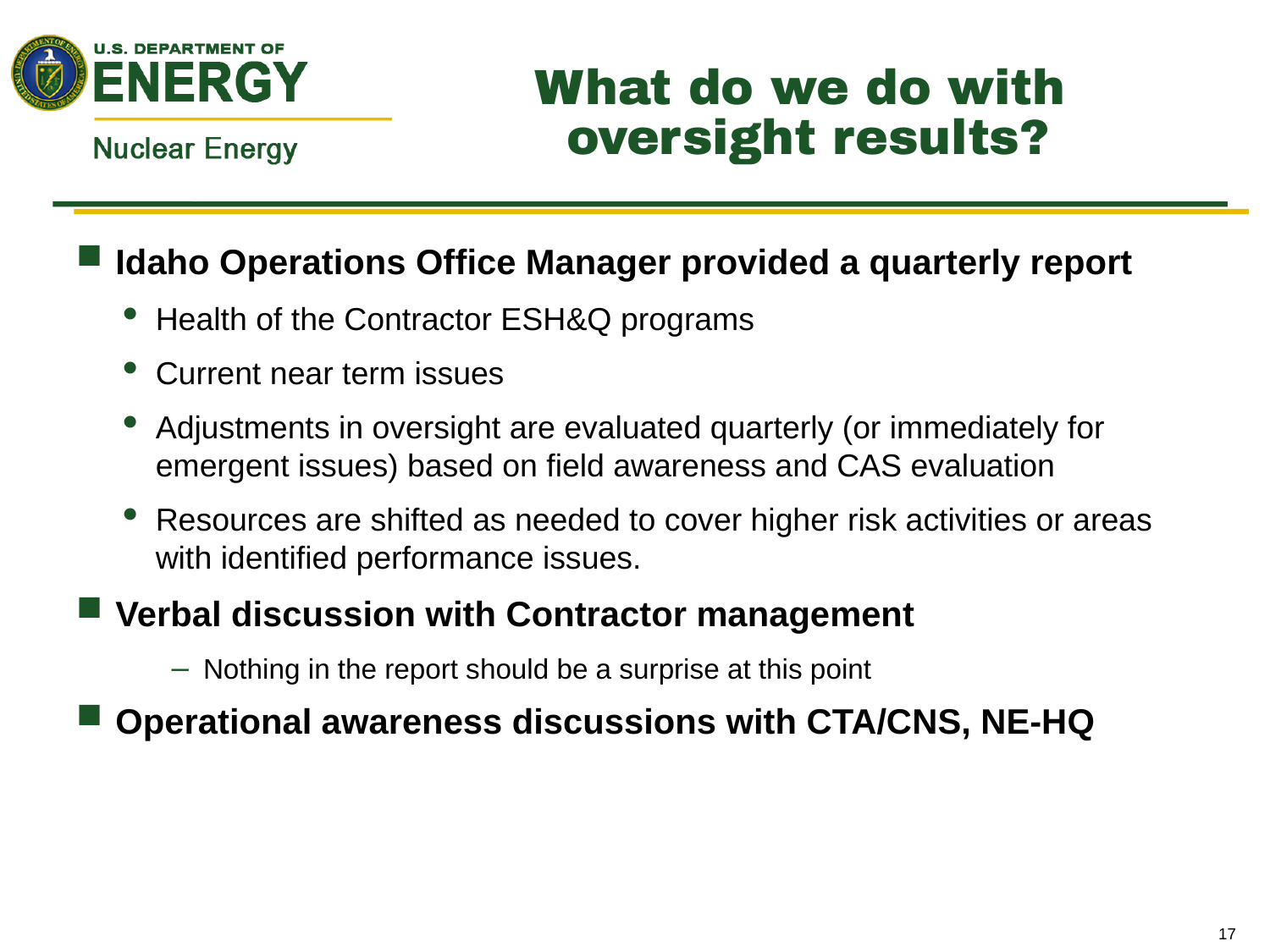

# What do we do with oversight results?
Idaho Operations Office Manager provided a quarterly report
Health of the Contractor ESH&Q programs
Current near term issues
Adjustments in oversight are evaluated quarterly (or immediately for emergent issues) based on field awareness and CAS evaluation
Resources are shifted as needed to cover higher risk activities or areas with identified performance issues.
Verbal discussion with Contractor management
Nothing in the report should be a surprise at this point
Operational awareness discussions with CTA/CNS, NE-HQ